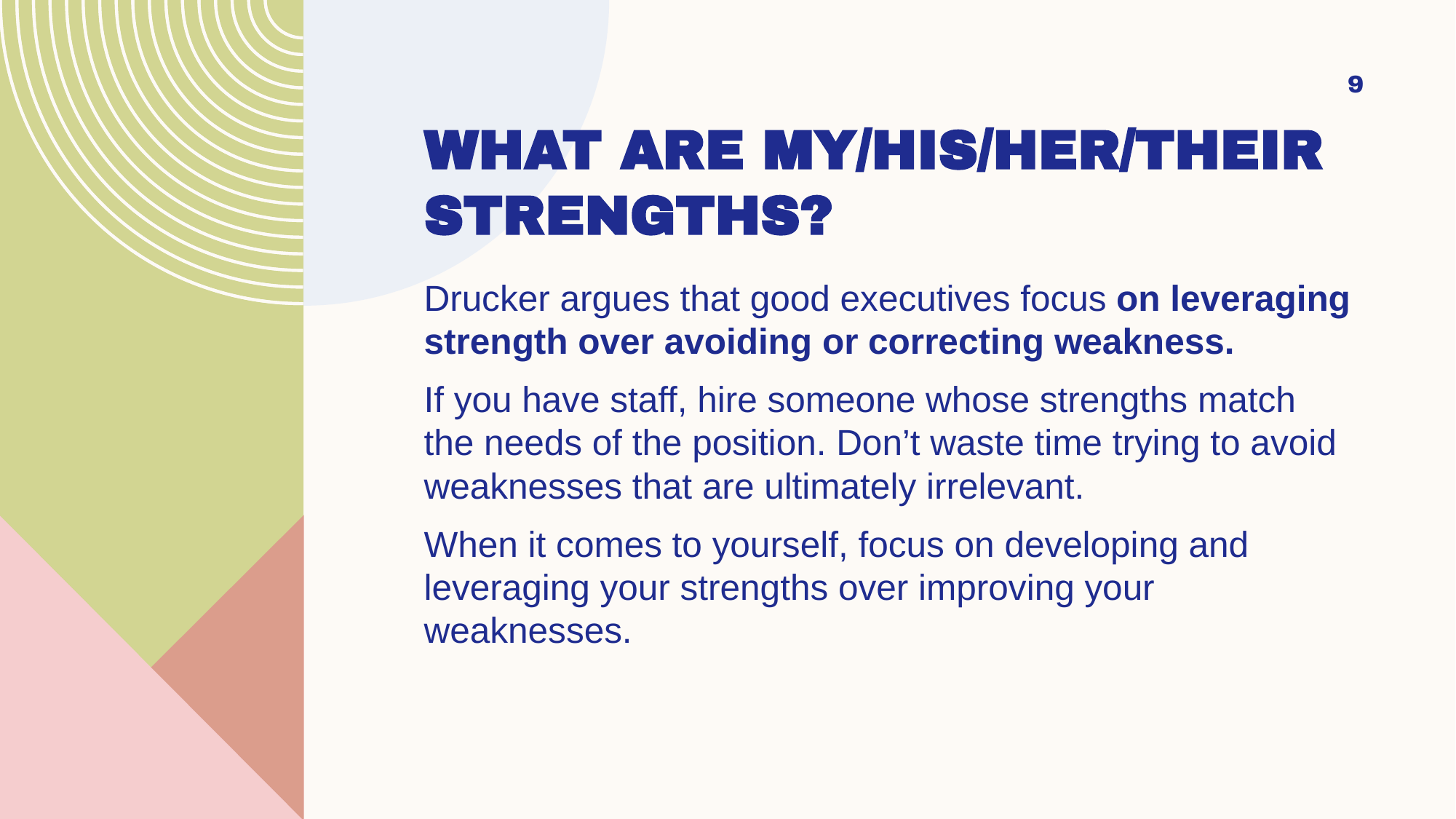

9
# What are my/his/her/their strengths?
Drucker argues that good executives focus on leveraging strength over avoiding or correcting weakness.
If you have staff, hire someone whose strengths match the needs of the position. Don’t waste time trying to avoid weaknesses that are ultimately irrelevant.
When it comes to yourself, focus on developing and leveraging your strengths over improving your weaknesses.